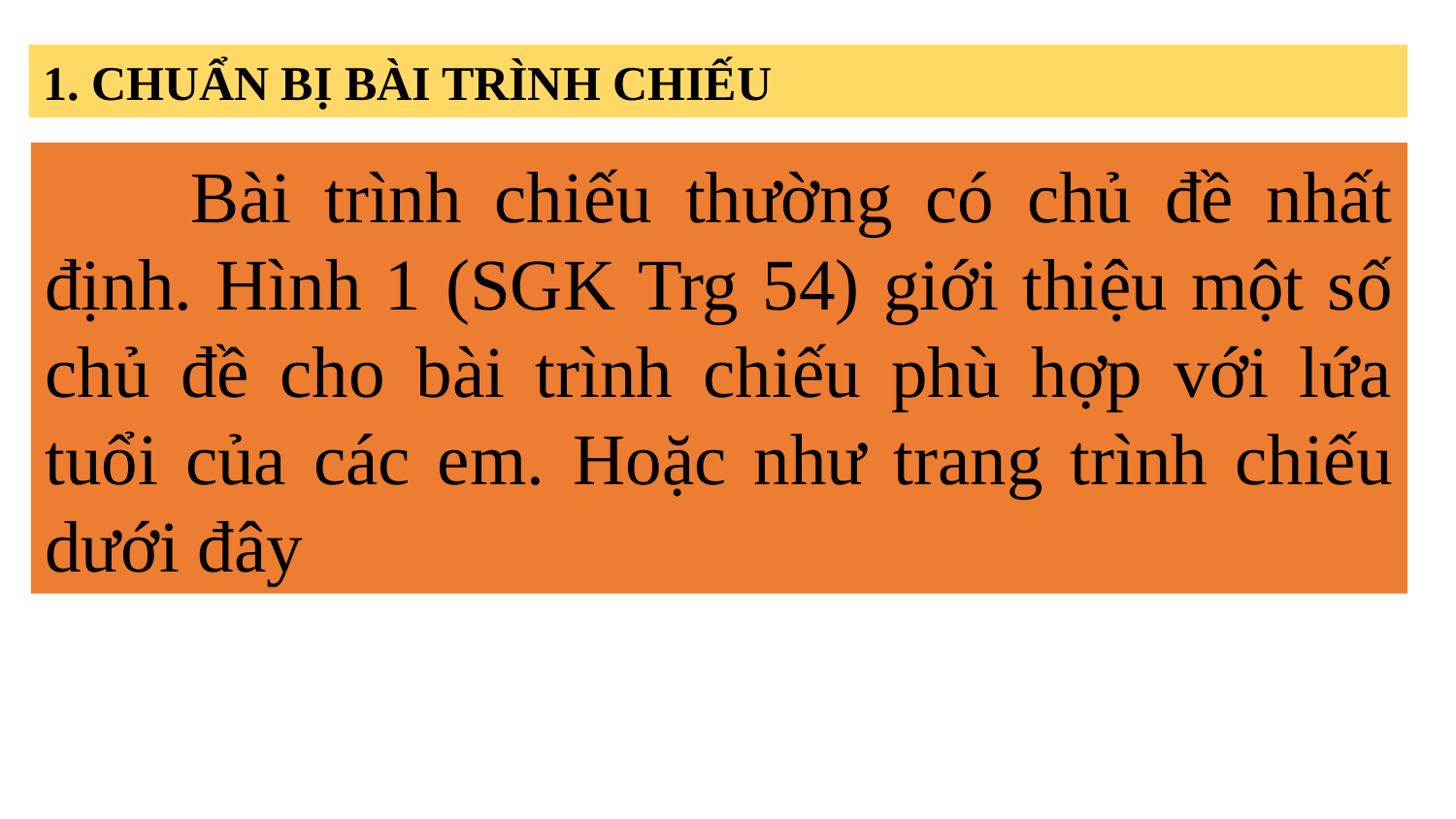

1. CHUẨN BỊ BÀI TRÌNH CHIẾU
	Bài trình chiếu thường có chủ đề nhất định. Hình 1 (SGK Trg 54) giới thiệu một số chủ đề cho bài trình chiếu phù hợp với lứa tuổi của các em. Hoặc như trang trình chiếu dưới đây